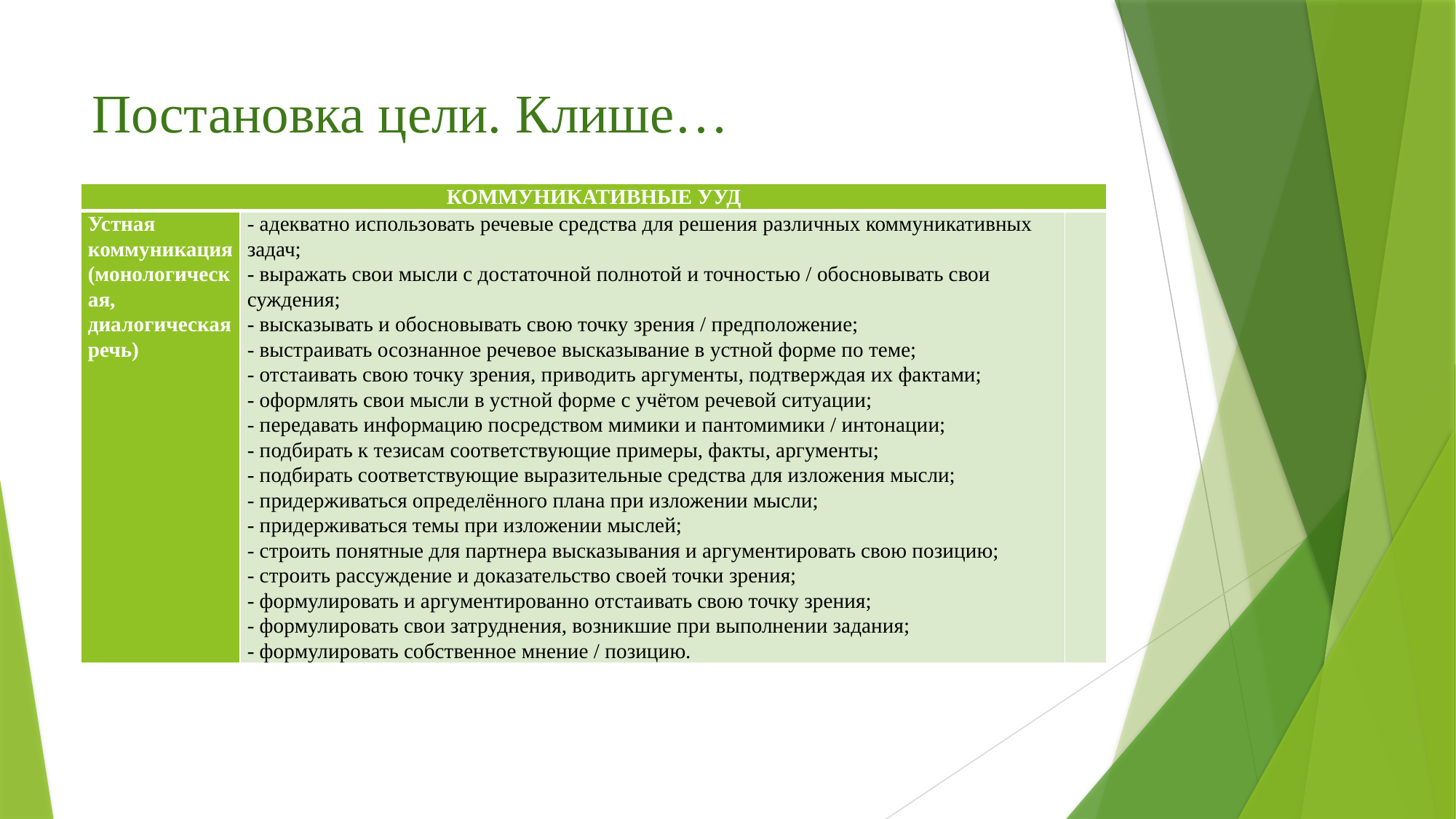

# Постановка цели. Клише…
| КОММУНИКАТИВНЫЕ УУД |  |  |
| --- | --- | --- |
| Устная коммуникация (монологическая, диалогическая речь) | - адекватно использовать речевые средства для решения различных коммуникативных задач; - выражать свои мысли с достаточной полнотой и точностью / обосновывать свои суждения; - высказывать и обосновывать свою точку зрения / предположение; - выстраивать осознанное речевое высказывание в устной форме по теме; - отстаивать свою точку зрения, приводить аргументы, подтверждая их фактами; - оформлять свои мысли в устной форме с учётом речевой ситуации; - передавать информацию посредством мимики и пантомимики / интонации; - подбирать к тезисам соответствующие примеры, факты, аргументы; - подбирать соответствующие выразительные средства для изложения мысли; - придерживаться определённого плана при изложении мысли; - придерживаться темы при изложении мыслей; - строить понятные для партнера высказывания и аргументировать свою позицию; - строить рассуждение и доказательство своей точки зрения; - формулировать и аргументированно отстаивать свою точку зрения; - формулировать свои затруднения, возникшие при выполнении задания; - формулировать собственное мнение / позицию. |  |